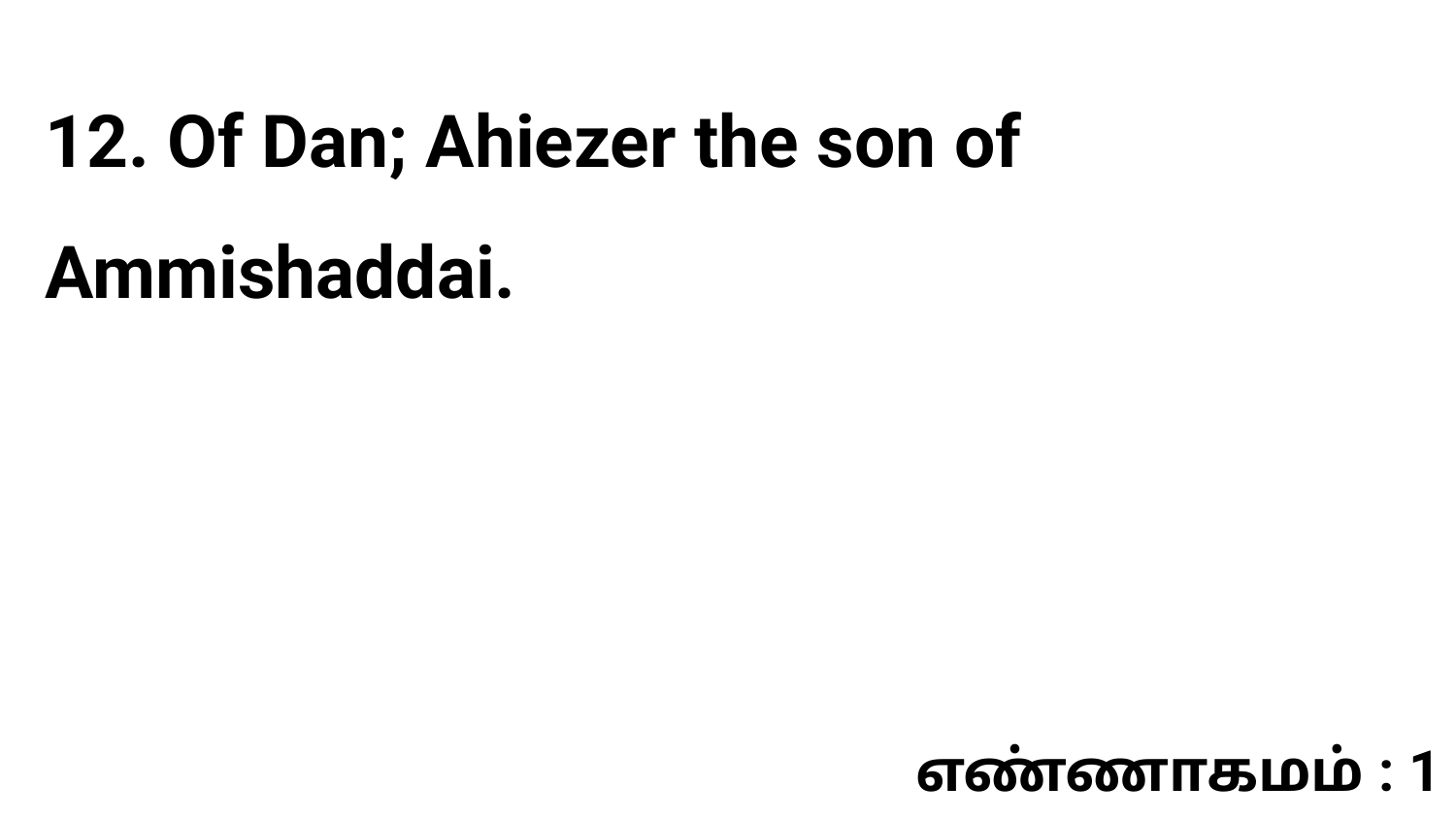

12. Of Dan; Ahiezer the son of Ammishaddai.
எண்ணாகமம் : 1